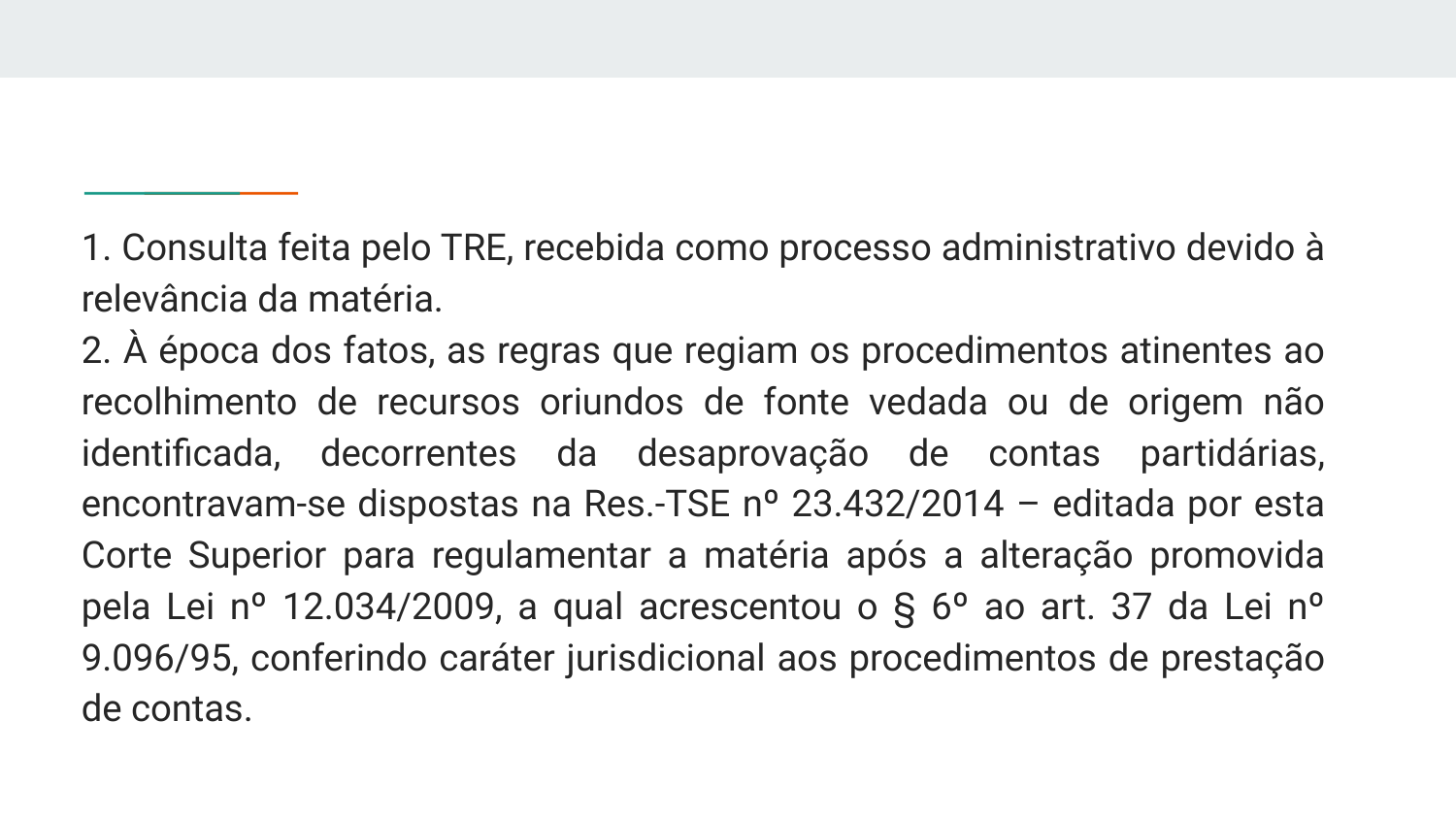

1. Consulta feita pelo TRE, recebida como processo administrativo devido à relevância da matéria.
2. À época dos fatos, as regras que regiam os procedimentos atinentes ao recolhimento de recursos oriundos de fonte vedada ou de origem não identificada, decorrentes da desaprovação de contas partidárias, encontravam-se dispostas na Res.-TSE nº 23.432/2014 – editada por esta Corte Superior para regulamentar a matéria após a alteração promovida pela Lei nº 12.034/2009, a qual acrescentou o § 6º ao art. 37 da Lei nº 9.096/95, conferindo caráter jurisdicional aos procedimentos de prestação de contas.